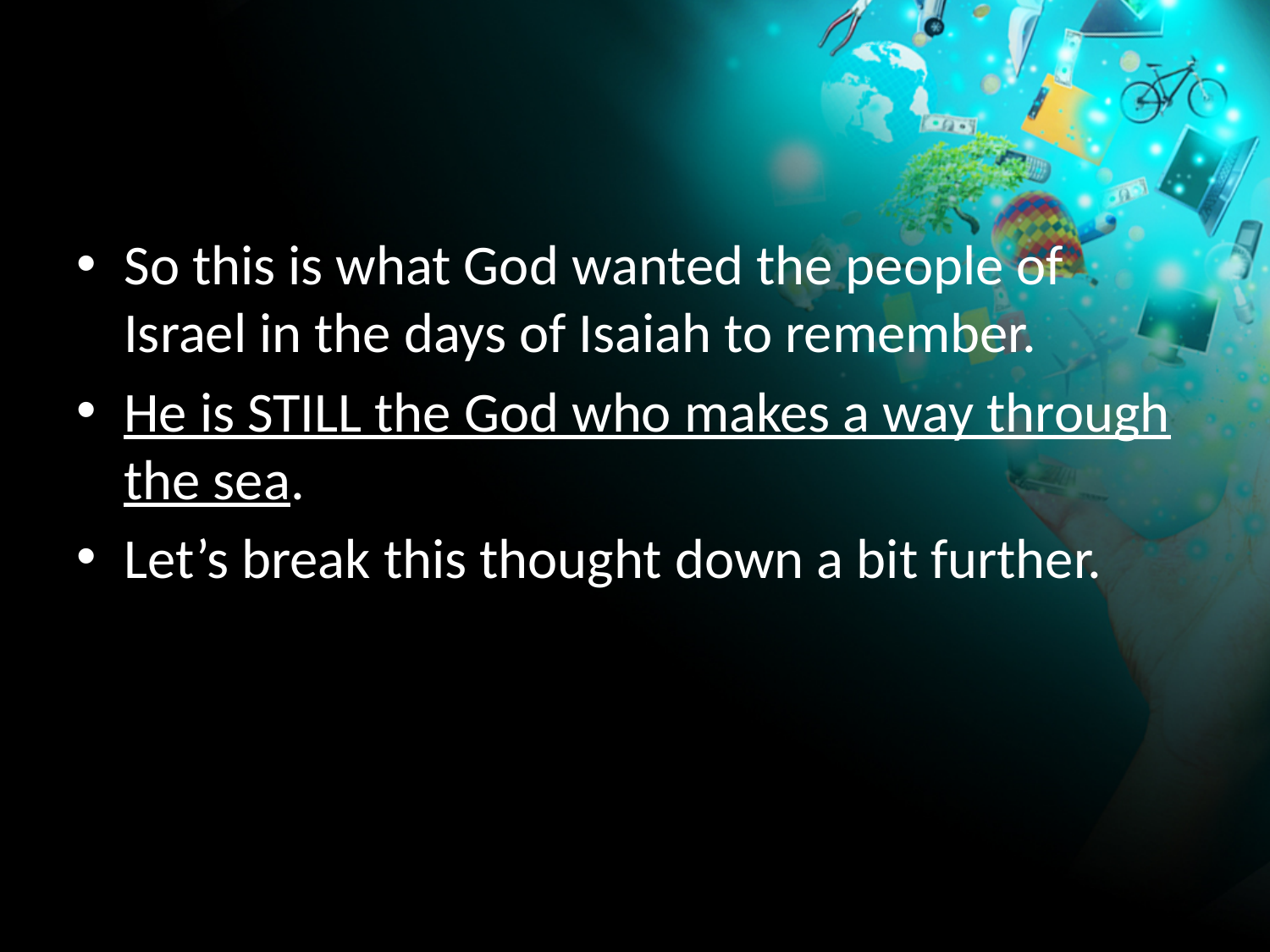

So this is what God wanted the people of Israel in the days of Isaiah to remember.
He is STILL the God who makes a way through the sea.
Let’s break this thought down a bit further.